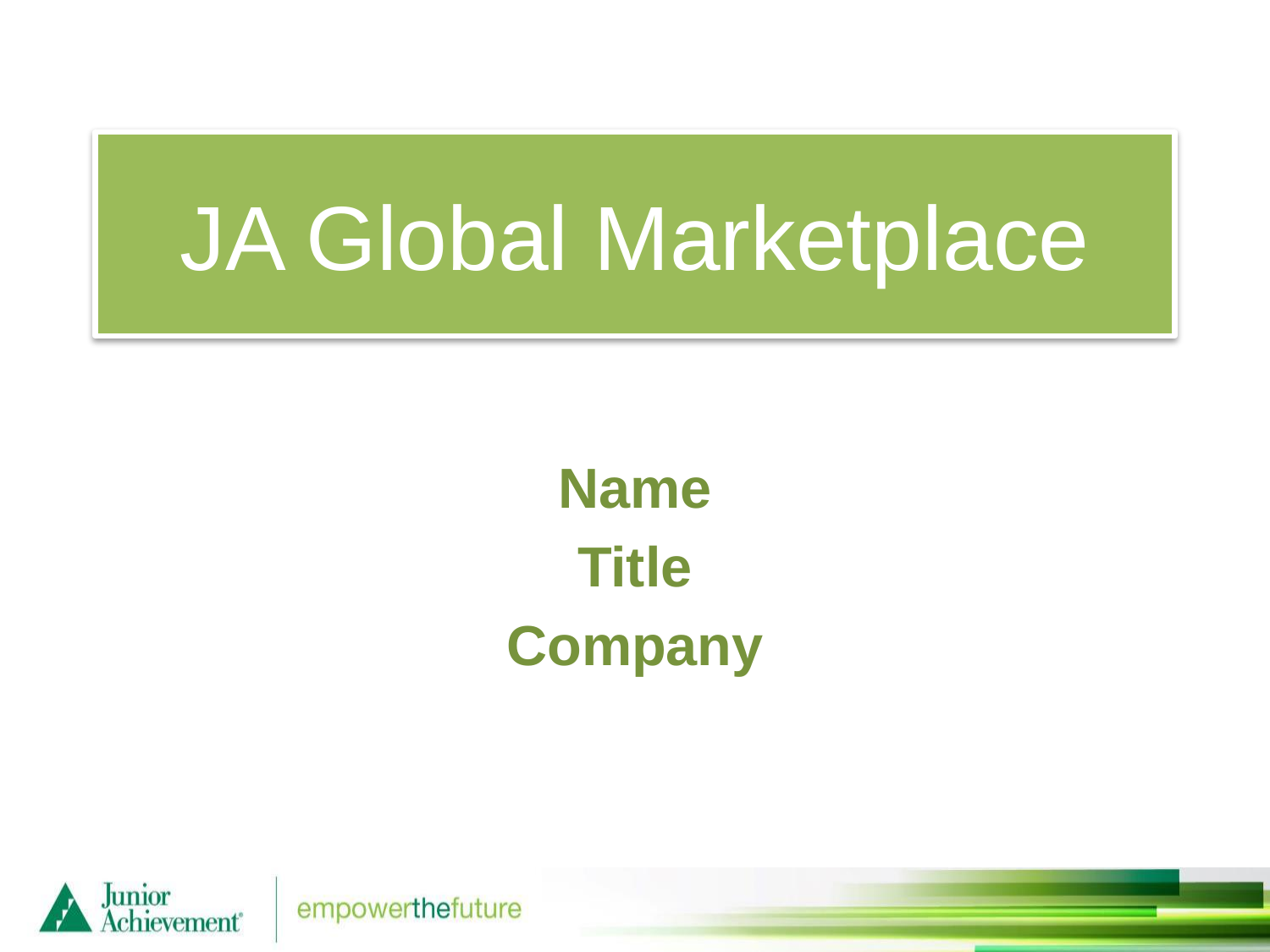

# JA Global Marketplace
Name
Title
Company